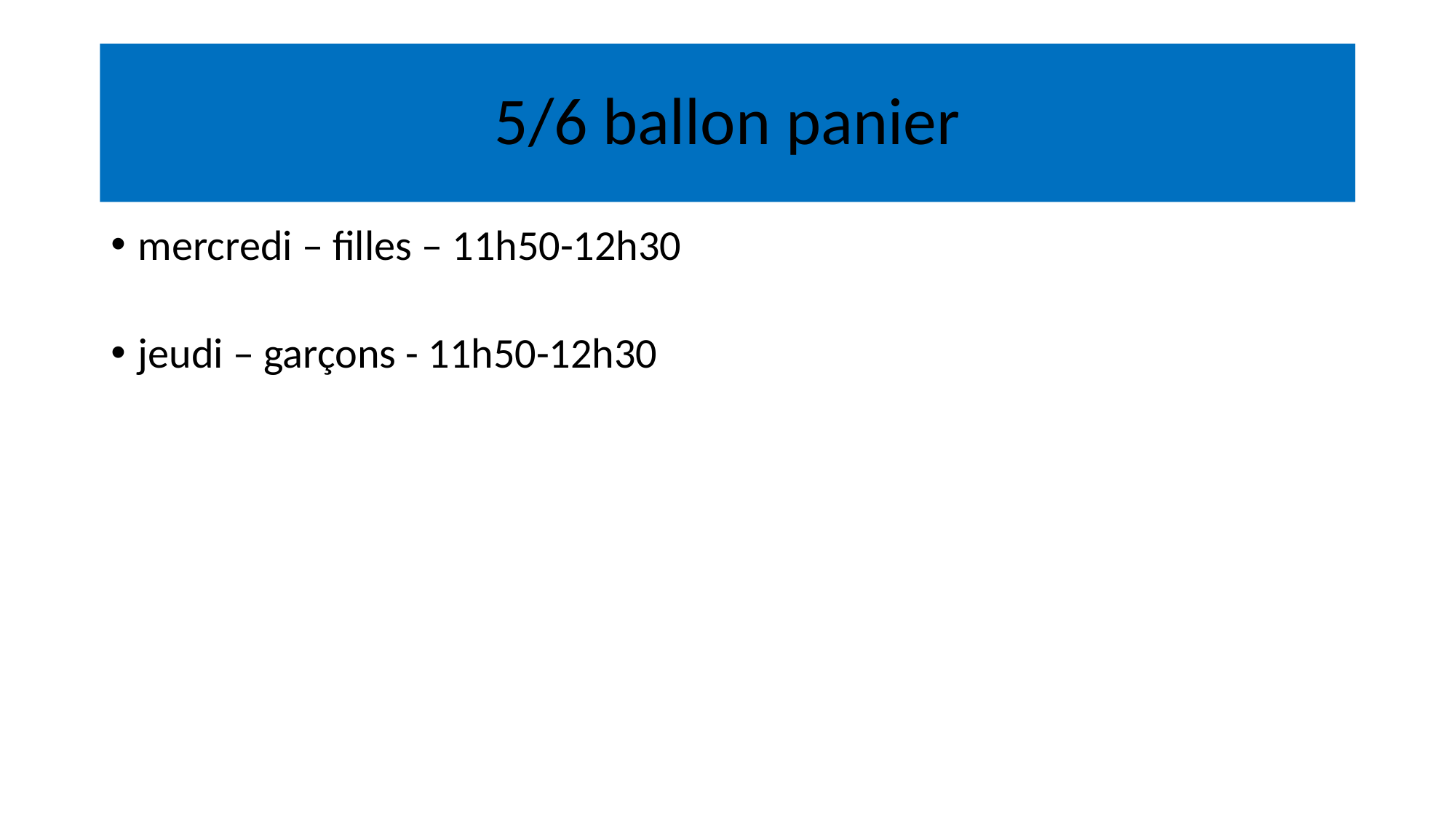

# 5/6 ballon panier
mercredi – filles – 11h50-12h30

jeudi – garçons - 11h50-12h30